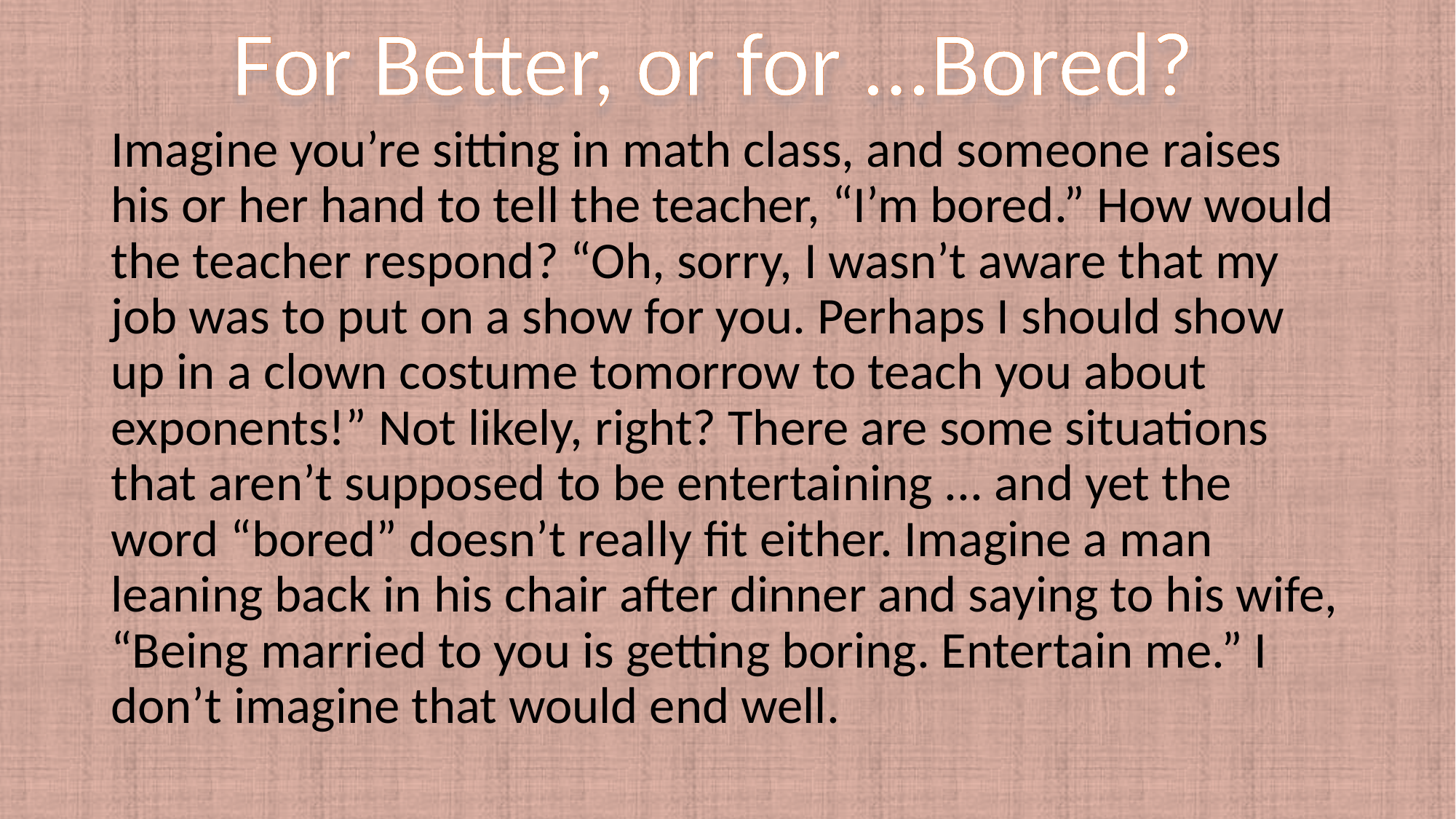

# For Better, or for ...Bored?
Imagine you’re sitting in math class, and someone raises his or her hand to tell the teacher, “I’m bored.” How would the teacher respond? “Oh, sorry, I wasn’t aware that my job was to put on a show for you. Perhaps I should show up in a clown costume tomorrow to teach you about exponents!” Not likely, right? There are some situations that aren’t supposed to be entertaining ... and yet the word “bored” doesn’t really fit either. Imagine a man leaning back in his chair after dinner and saying to his wife, “Being married to you is getting boring. Entertain me.” I don’t imagine that would end well.